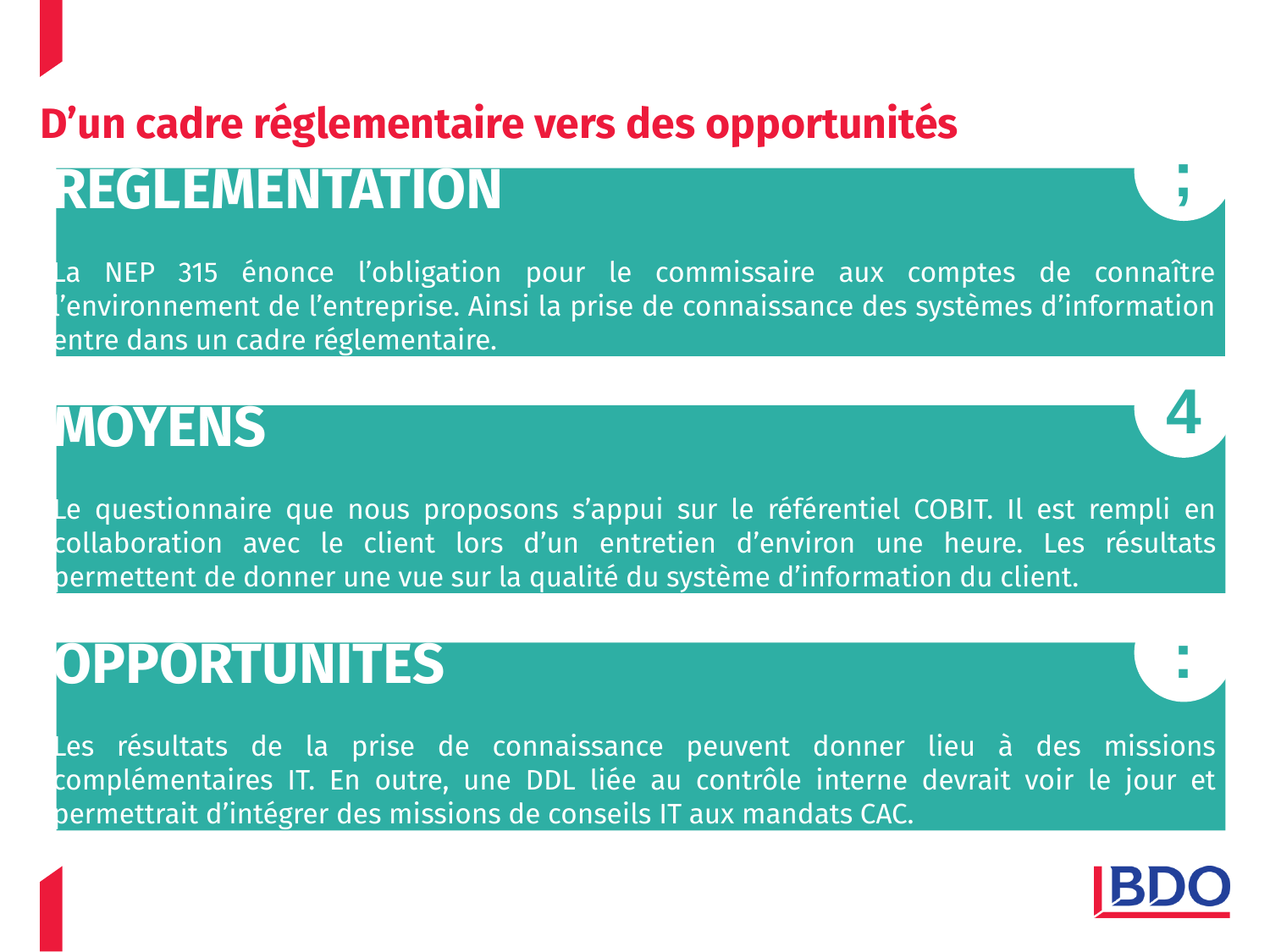

# D’un cadre réglementaire vers des opportunités
;
REGLEMENTATION

La NEP 315 énonce l’obligation pour le commissaire aux comptes de connaître l’environnement de l’entreprise. Ainsi la prise de connaissance des systèmes d’information entre dans un cadre réglementaire.

4
MOYENS

Le questionnaire que nous proposons s’appui sur le référentiel COBIT. Il est rempli en collaboration avec le client lors d’un entretien d’environ une heure. Les résultats permettent de donner une vue sur la qualité du système d’information du client.

:
OPPORTUNITES

Les résultats de la prise de connaissance peuvent donner lieu à des missions complémentaires IT. En outre, une DDL liée au contrôle interne devrait voir le jour et permettrait d’intégrer des missions de conseils IT aux mandats CAC.